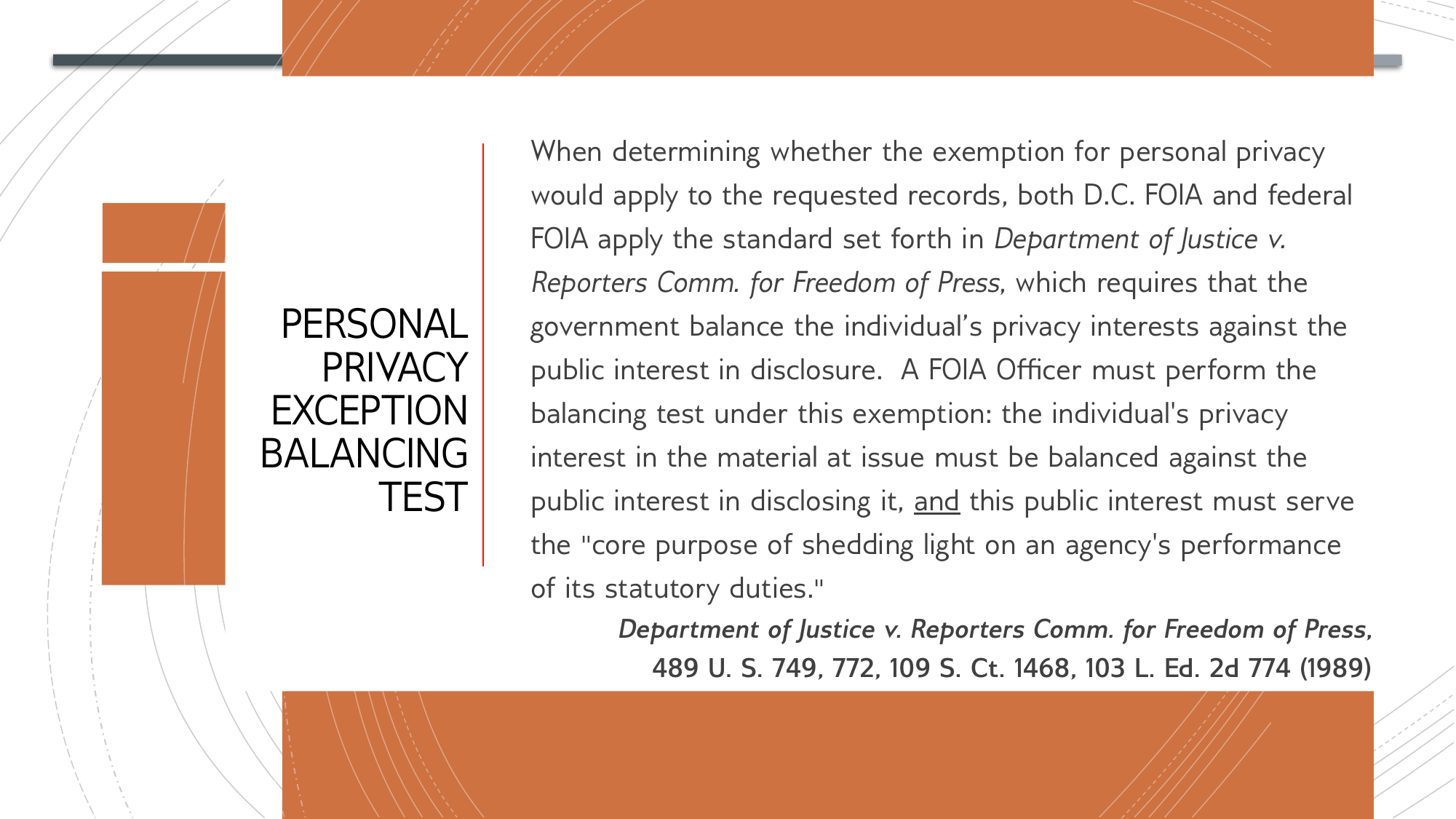

32

When determining whether the exemption for personal privacy would apply to the requested records, both D.C. FOIA and federal FOIA apply the standard set forth in Department of Justice v. Reporters Comm. for Freedom of Press, which requires that the government balance the individual’s privacy interests against the public interest in disclosure.  A FOIA Officer must perform the balancing test under this exemption: the individual's privacy interest in the material at issue must be balanced against the public interest in disclosing it, and this public interest must serve the "core purpose of shedding light on an agency's performance of its statutory duties."
Department of Justice v. Reporters Comm. for Freedom of Press,
489 U. S. 749, 772, 109 S. Ct. 1468, 103 L. Ed. 2d 774 (1989)
# Personal Privacy Exception Balancing Test